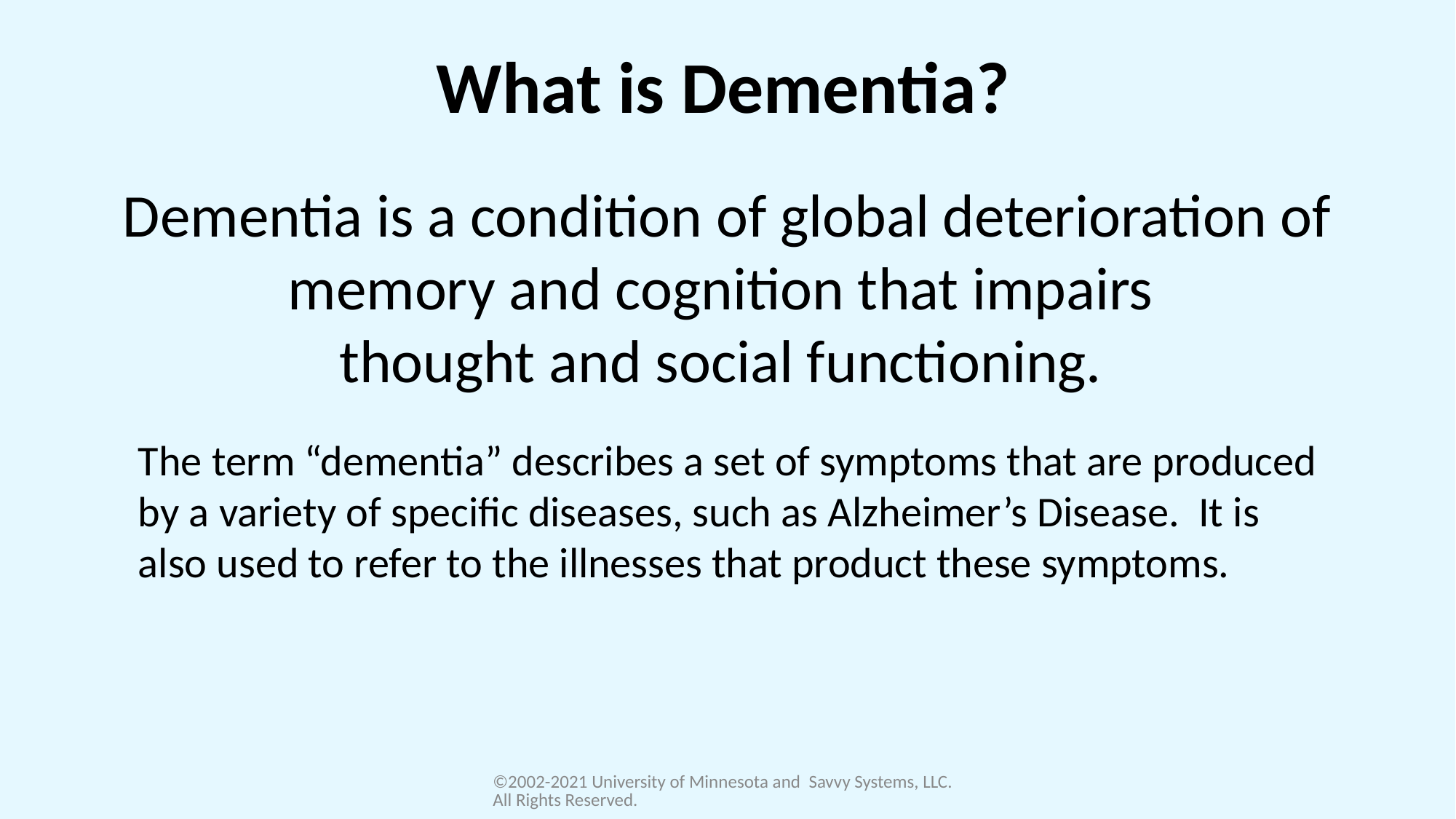

What is Dementia?
Dementia is a condition of global deterioration of
memory and cognition that impairs
thought and social functioning.

The term “dementia” describes a set of symptoms that are produced by a variety of specific diseases, such as Alzheimer’s Disease.  It is also used to refer to the illnesses that product these symptoms.
©2002-2021 University of Minnesota and  Savvy Systems, LLC.  All Rights Reserved.